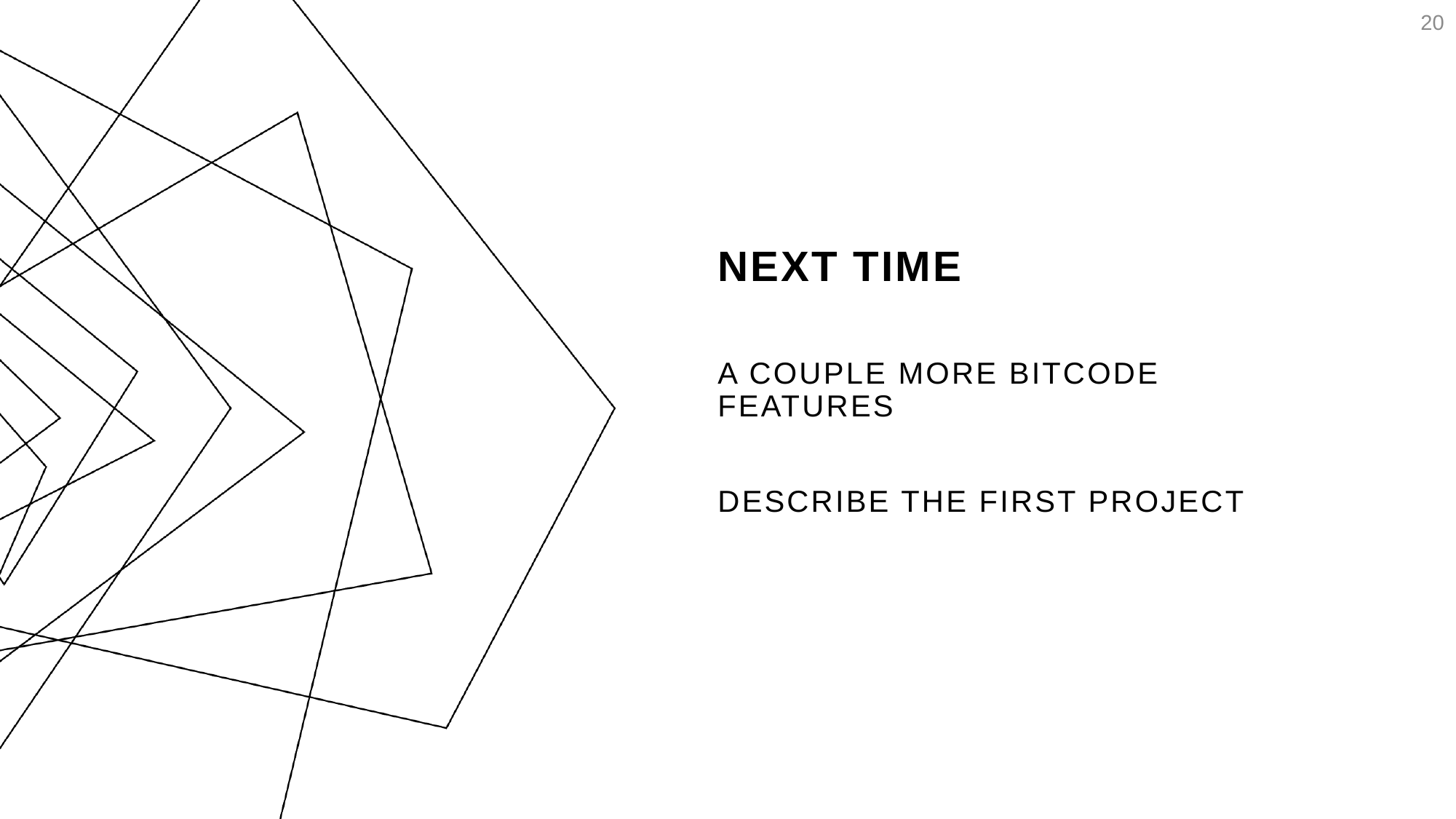

20
# Next Time
A couple more bitcode features

Describe the first project